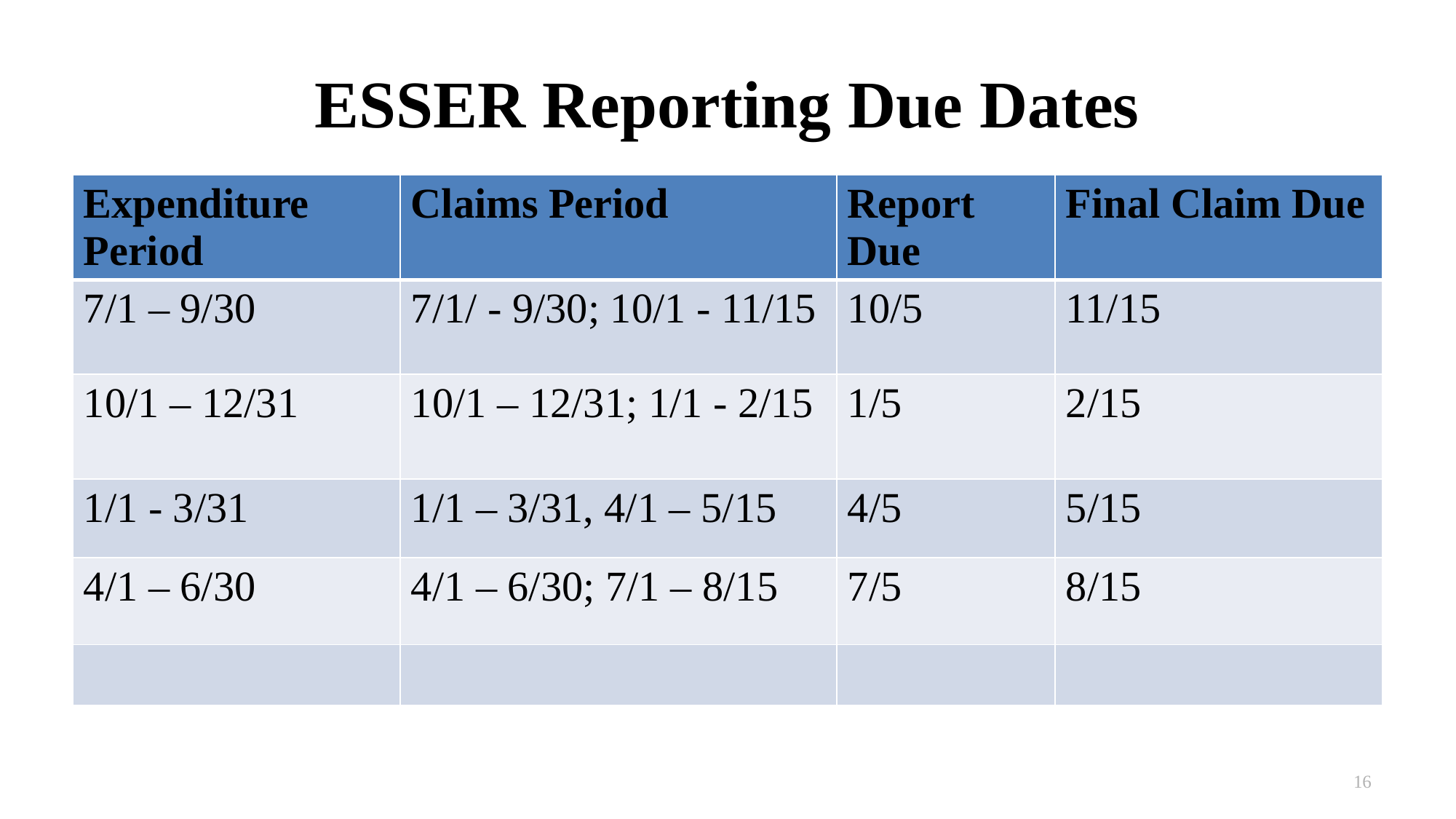

# ESSER Reporting Due Dates
| Expenditure Period | Claims Period | Report Due | Final Claim Due |
| --- | --- | --- | --- |
| 7/1 – 9/30 | 7/1/ - 9/30; 10/1 - 11/15 | 10/5 | 11/15 |
| 10/1 – 12/31 | 10/1 – 12/31; 1/1 - 2/15 | 1/5 | 2/15 |
| 1/1 - 3/31 | 1/1 – 3/31, 4/1 – 5/15 | 4/5 | 5/15 |
| 4/1 – 6/30 | 4/1 – 6/30; 7/1 – 8/15 | 7/5 | 8/15 |
|  |  |  |  |
16